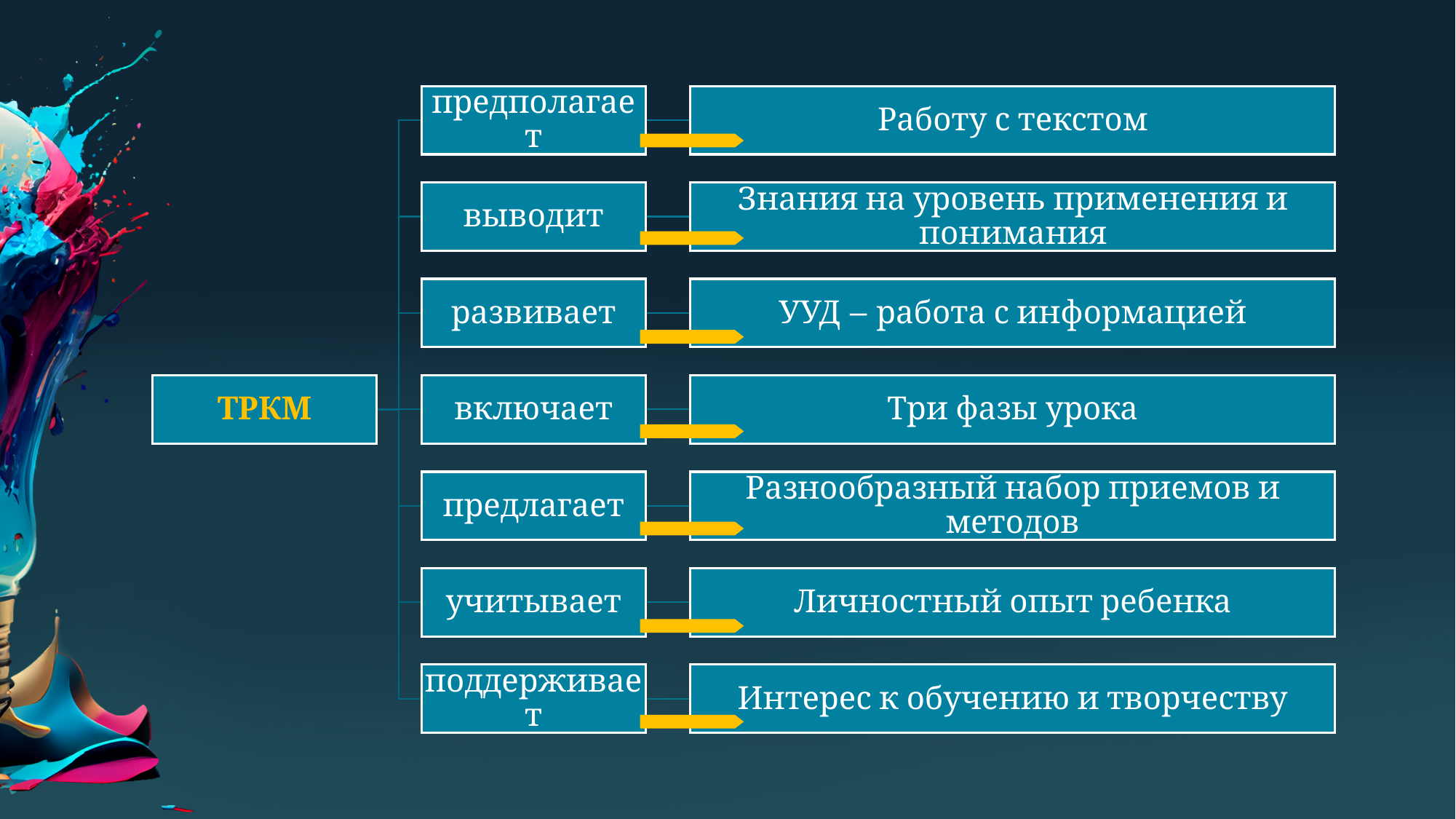

ТРКМ
предполагает
Работу с текстом
выводит
Знания на уровень применения и понимания
развивает
УУД – работа с информацией
включает
Три фазы урока
предлагает
Разнообразный набор приемов и методов
учитывает
Личностный опыт ребенка
поддерживает
Интерес к обучению и творчеству